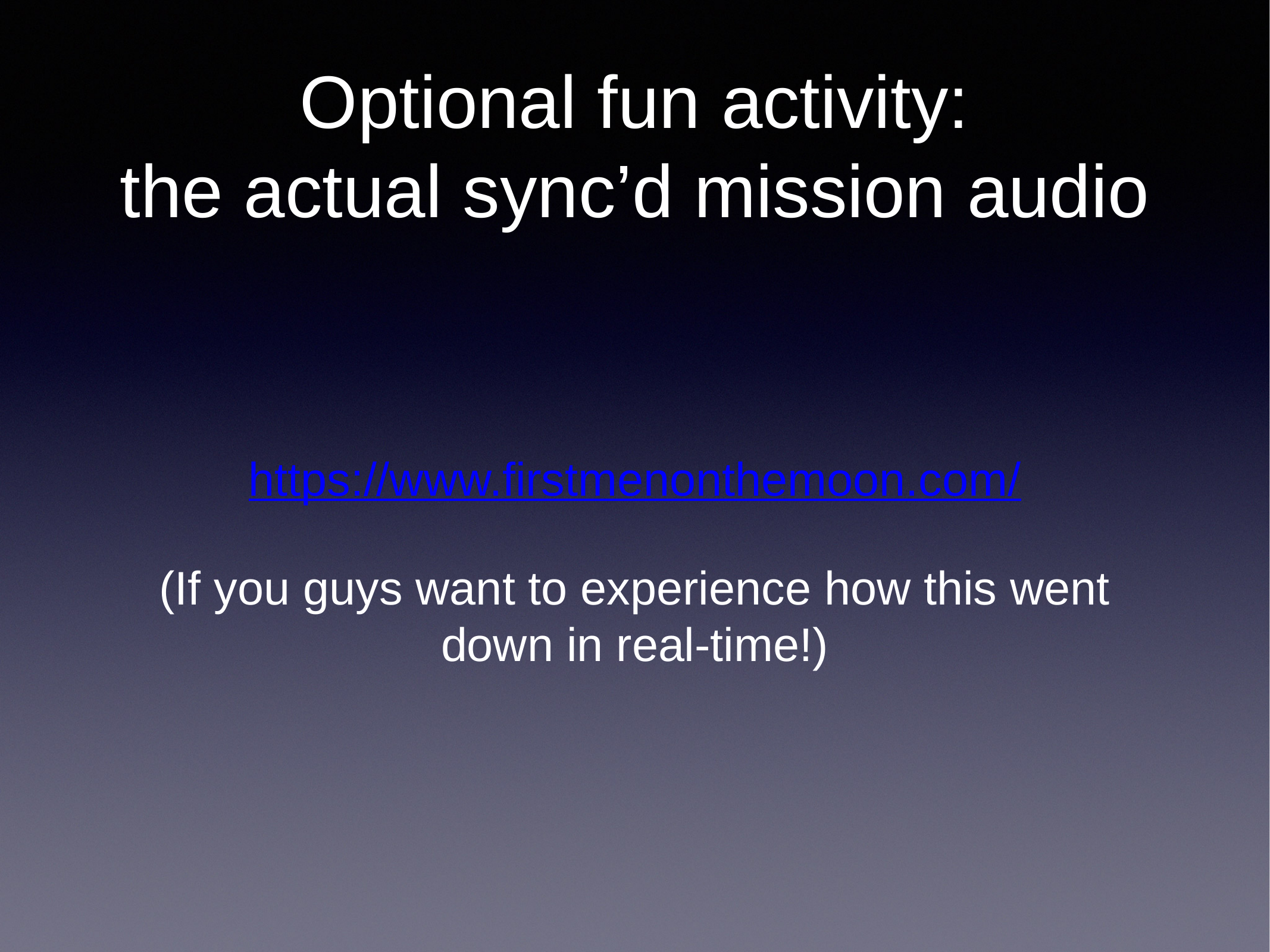

# Optional fun activity: the actual sync’d mission audio
https://www.firstmenonthemoon.com/
(If you guys want to experience how this went down in real-time!)